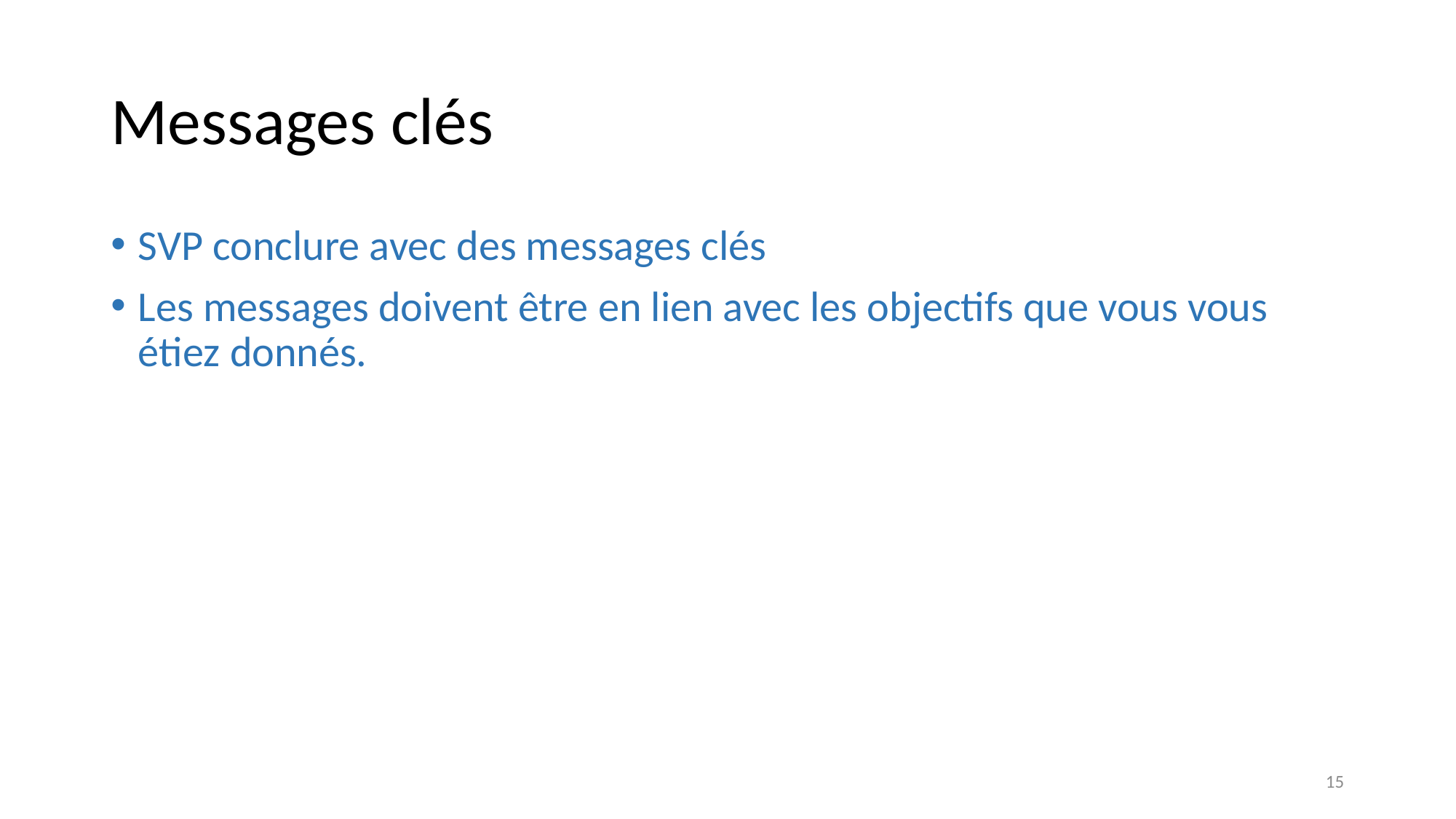

# Messages clés
SVP conclure avec des messages clés
Les messages doivent être en lien avec les objectifs que vous vous étiez donnés.

15